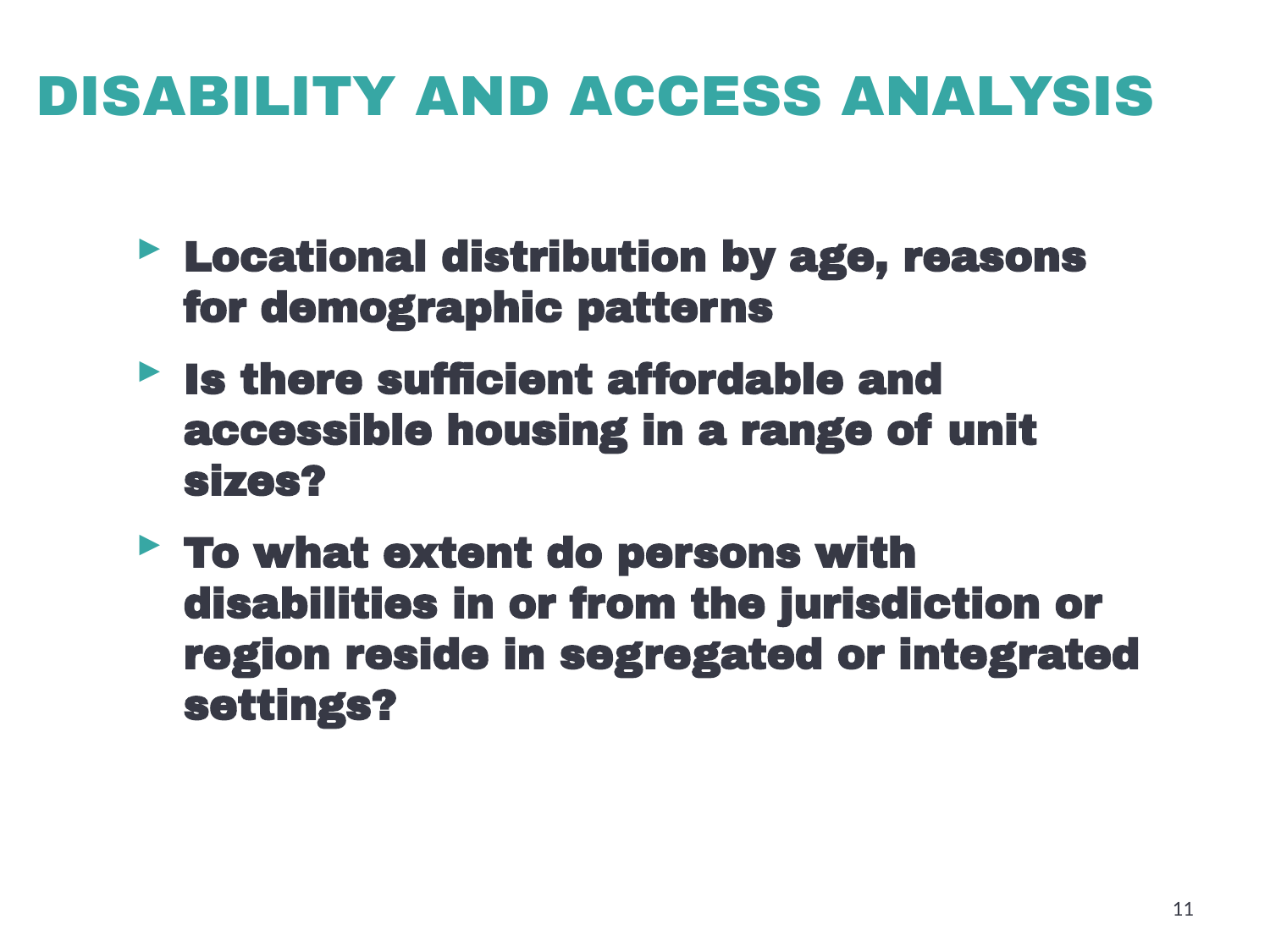

# Disability and access analysis
Locational distribution by age, reasons for demographic patterns
Is there sufficient affordable and accessible housing in a range of unit sizes?
To what extent do persons with disabilities in or from the jurisdiction or region reside in segregated or integrated settings?
11